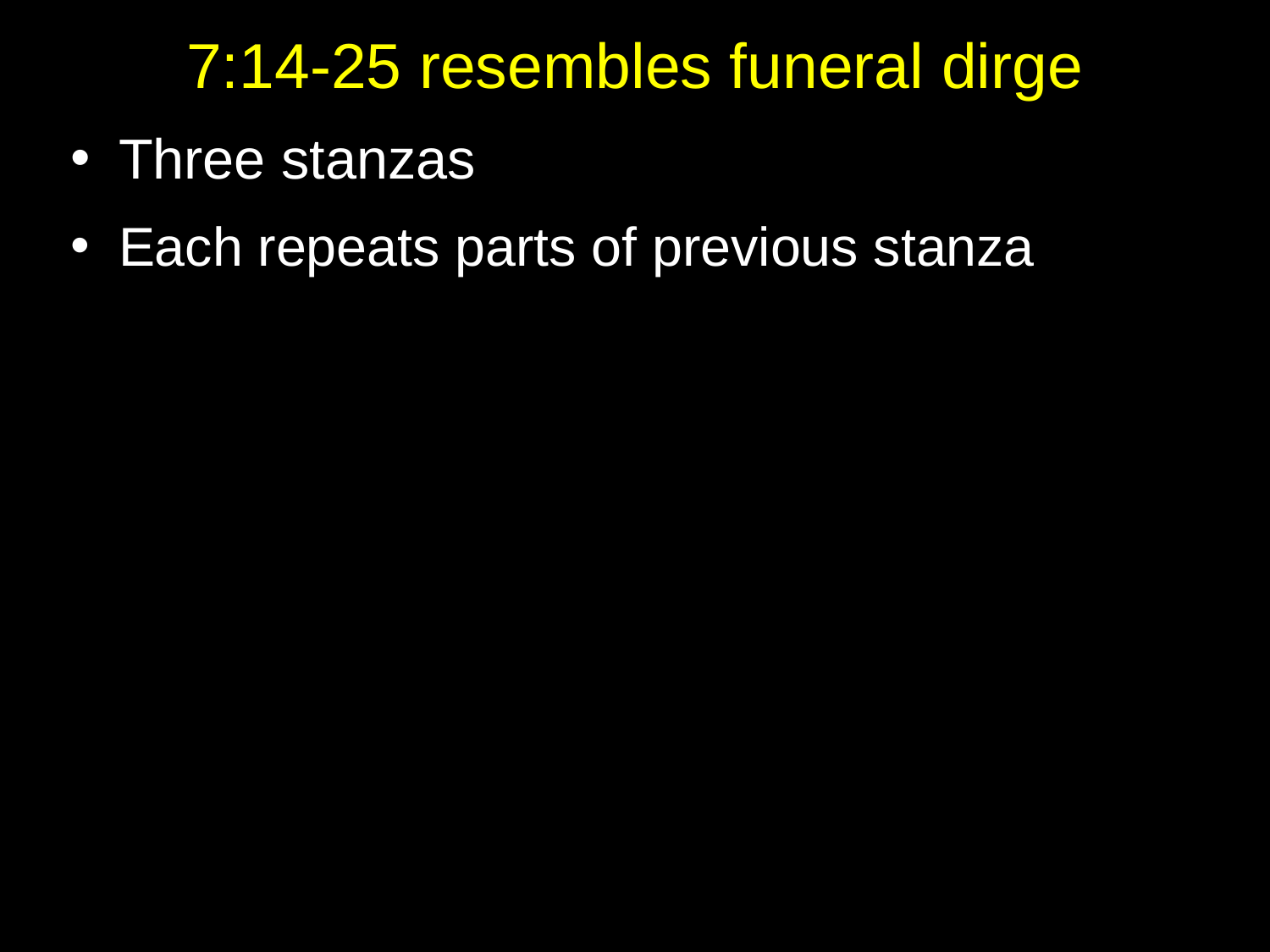

# 7:14-25 resembles funeral dirge
Three stanzas
Each repeats parts of previous stanza